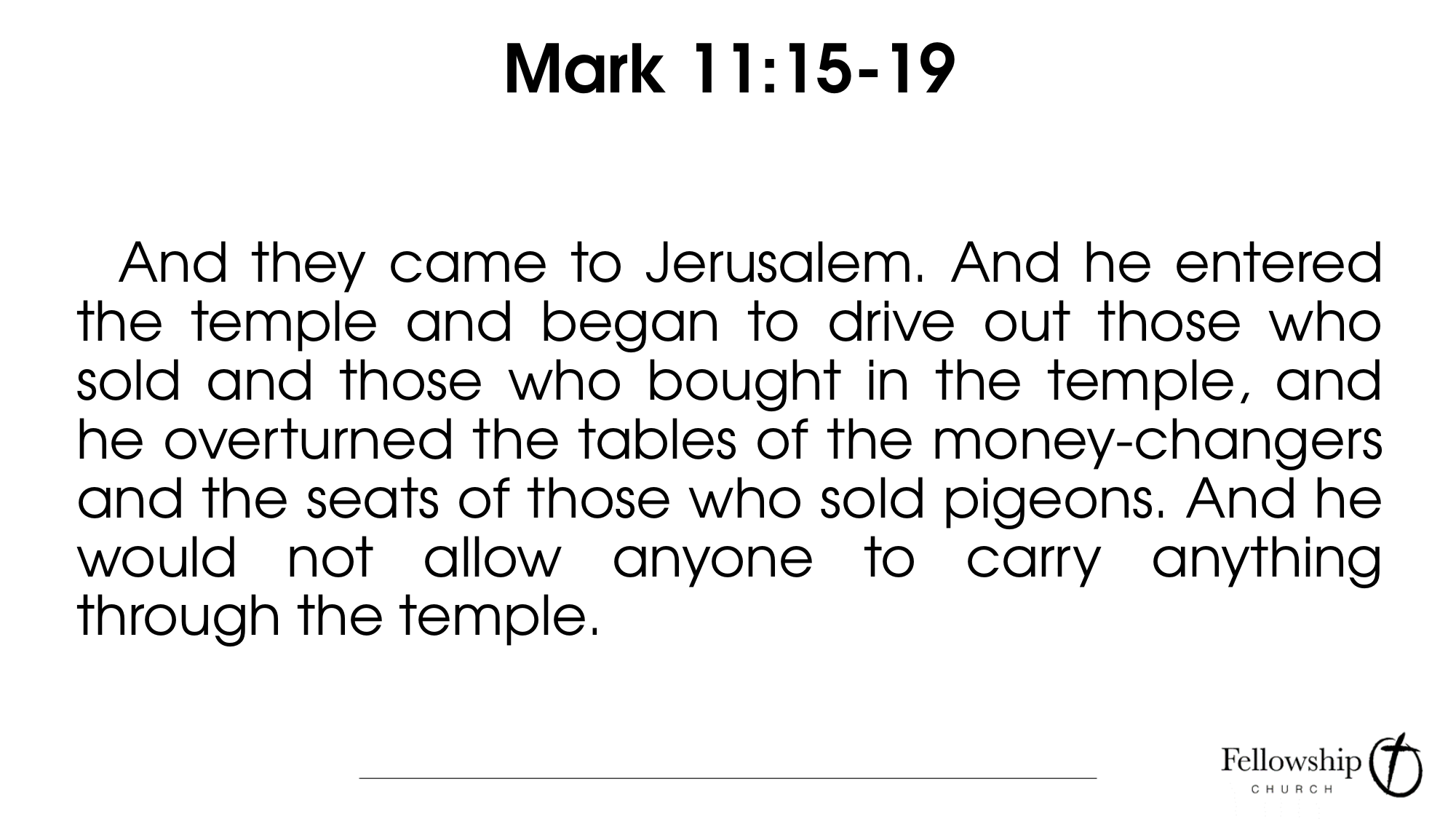

# Mark 11:15-19

  And they came to Jerusalem. And he entered the temple and began to drive out those who sold and those who bought in the temple, and he overturned the tables of the money-changers and the seats of those who sold pigeons. And he would not allow anyone to carry anything through the temple.